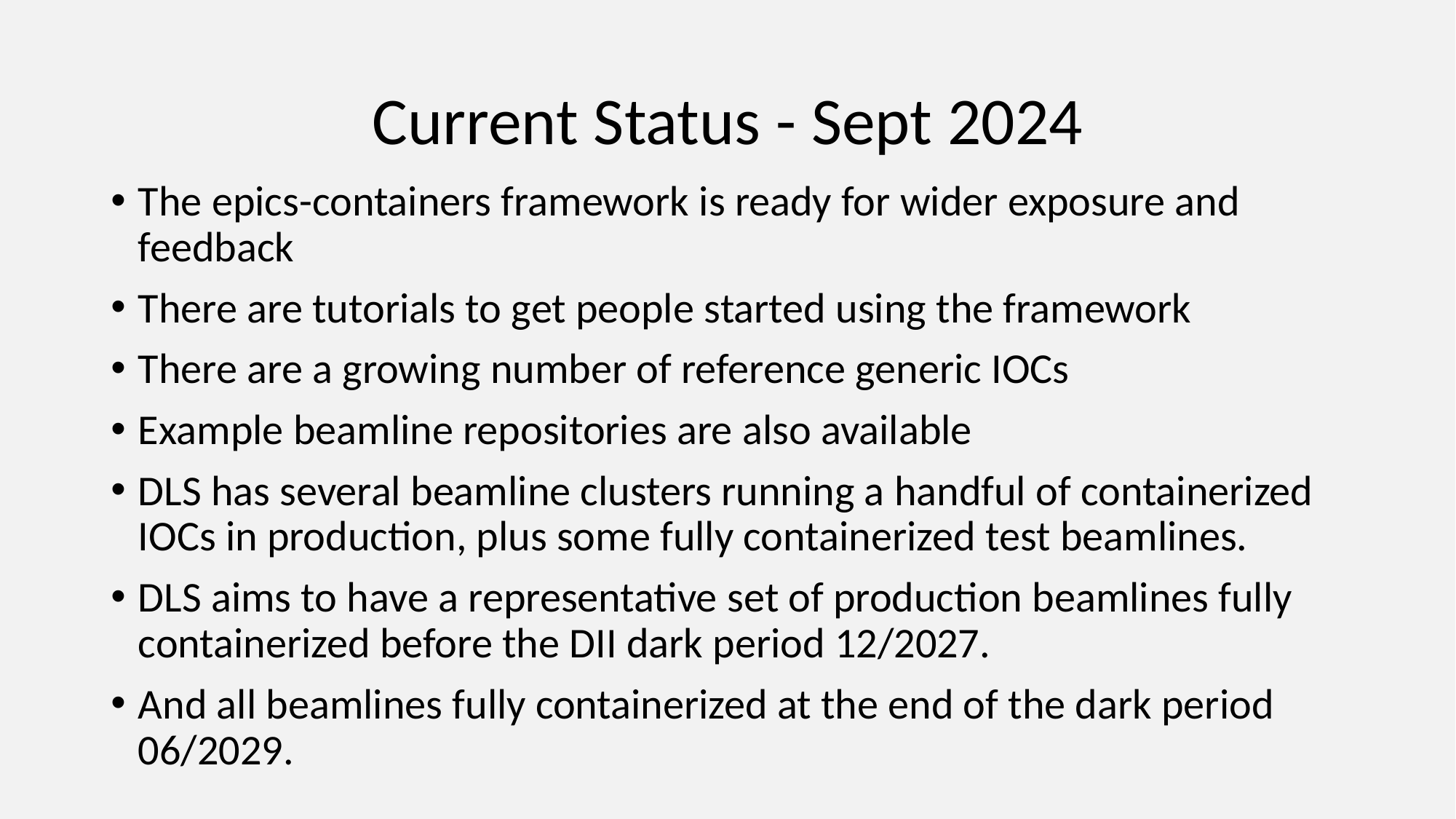

# Current Status - Sept 2024
The epics-containers framework is ready for wider exposure and feedback
There are tutorials to get people started using the framework
There are a growing number of reference generic IOCs
Example beamline repositories are also available
DLS has several beamline clusters running a handful of containerized IOCs in production, plus some fully containerized test beamlines.
DLS aims to have a representative set of production beamlines fully containerized before the DII dark period 12/2027.
And all beamlines fully containerized at the end of the dark period 06/2029.